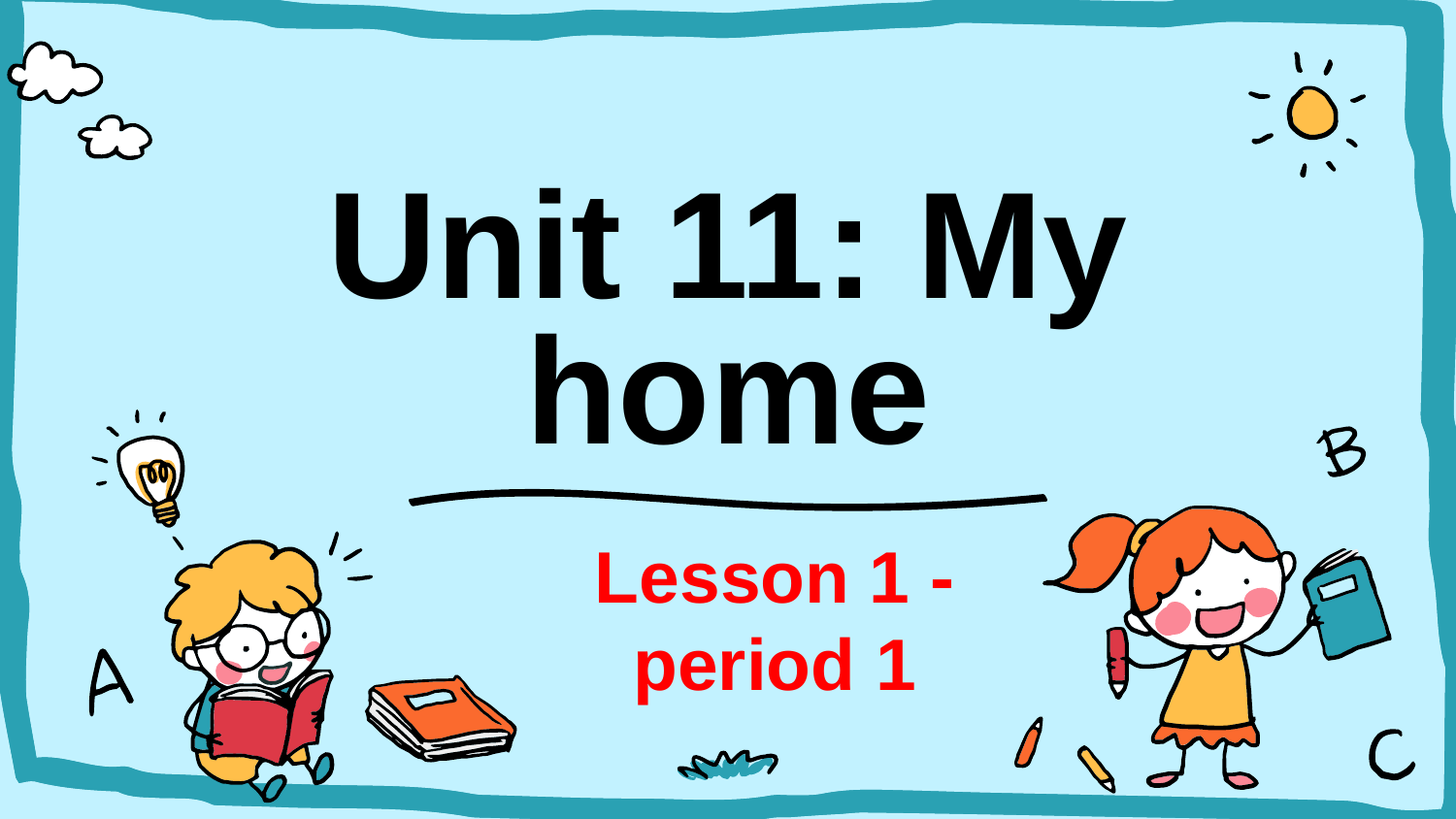

# Unit 11: My home

Lesson 1 - period 1